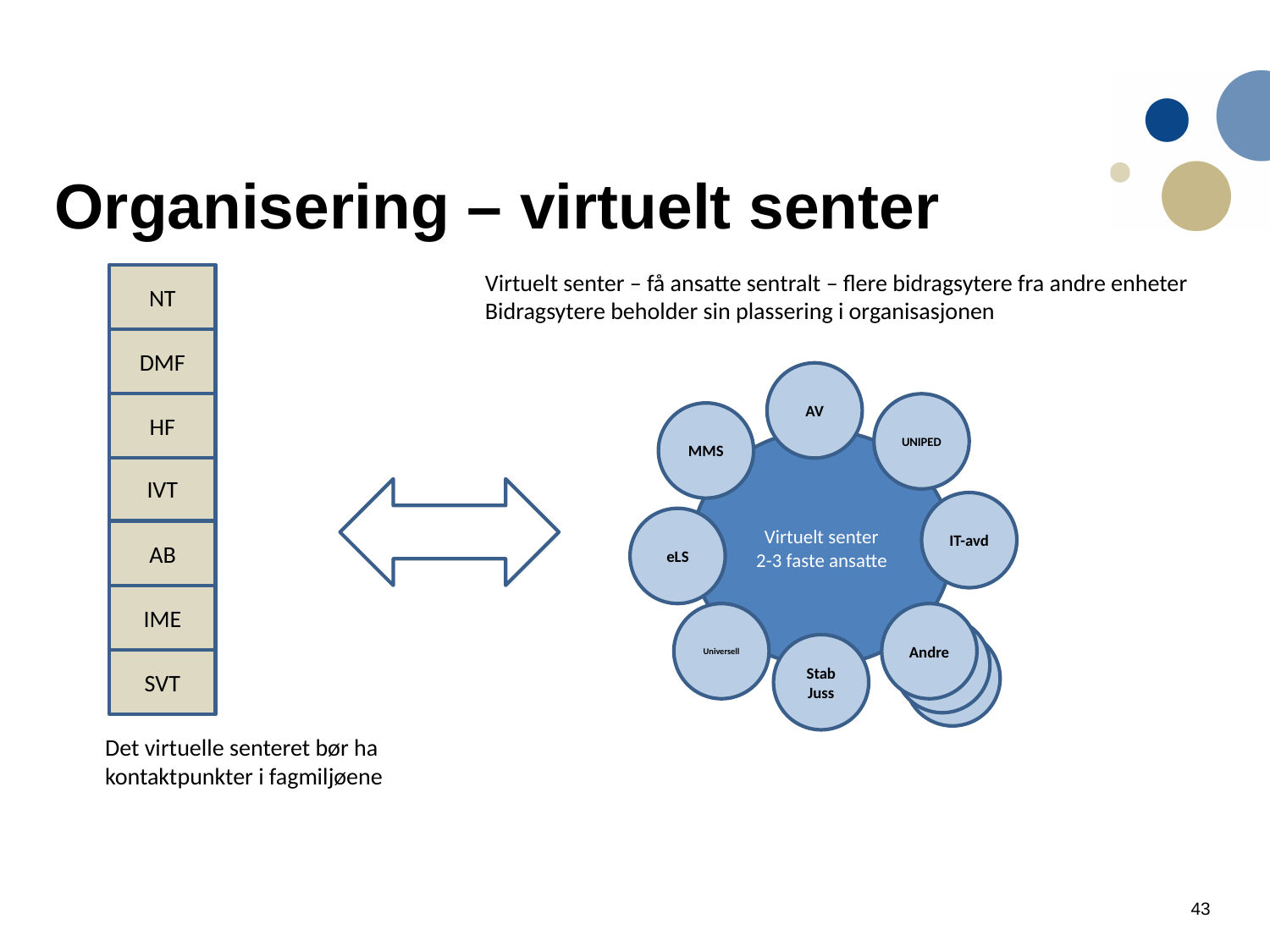

# Organisering – virtuelt senter
Virtuelt senter – få ansatte sentralt – flere bidragsytere fra andre enheter
Bidragsytere beholder sin plassering i organisasjonen
NT
DMF
AV
HF
UNIPED
MMS
Virtuelt senter
2-3 faste ansatte
IVT

IT-avd
eLS
AB
IME
Andre
Universell
MMS
MMS
Stab
Juss
SVT
Det virtuelle senteret bør ha kontaktpunkter i fagmiljøene